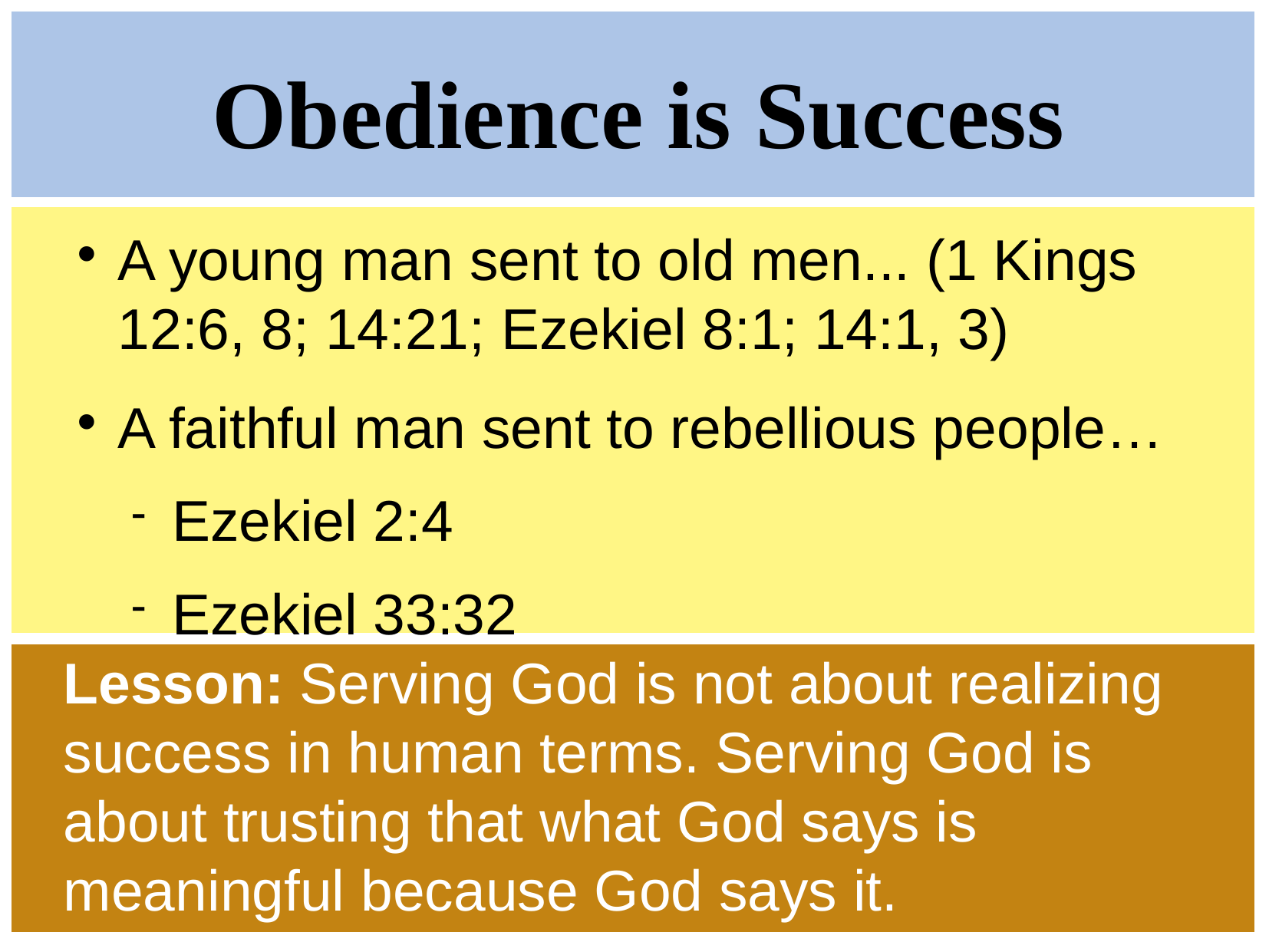

Obedience is Success

A young man sent to old men... (1 Kings 12:6, 8; 14:21; Ezekiel 8:1; 14:1, 3)
A faithful man sent to rebellious people…
Ezekiel 2:4
Ezekiel 33:32
Lesson: Serving God is not about realizing success in human terms. Serving God is about trusting that what God says is meaningful because God says it.